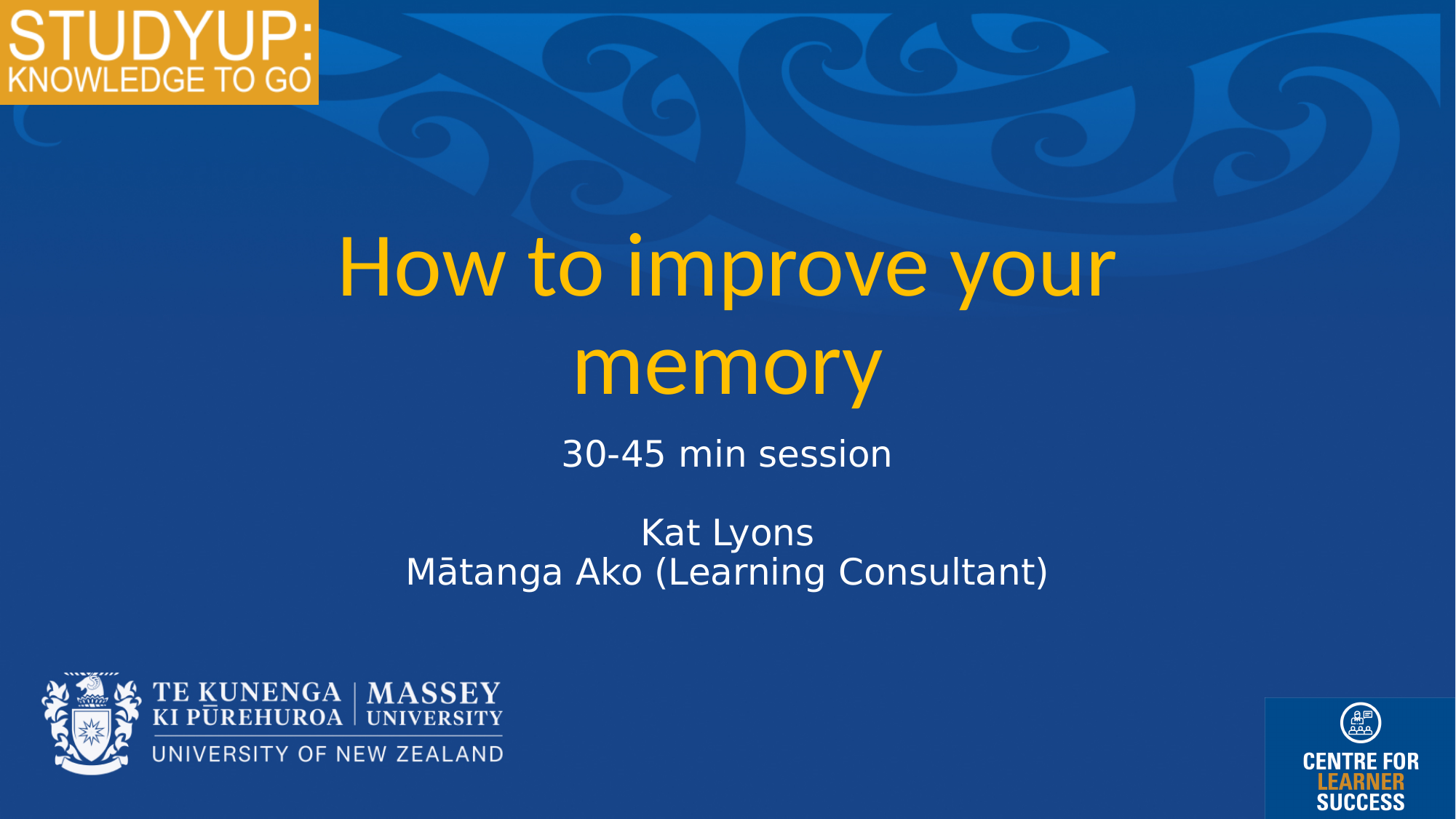

# How to improve your memory
30-45 min session

Kat Lyons
Mātanga Ako (Learning Consultant)